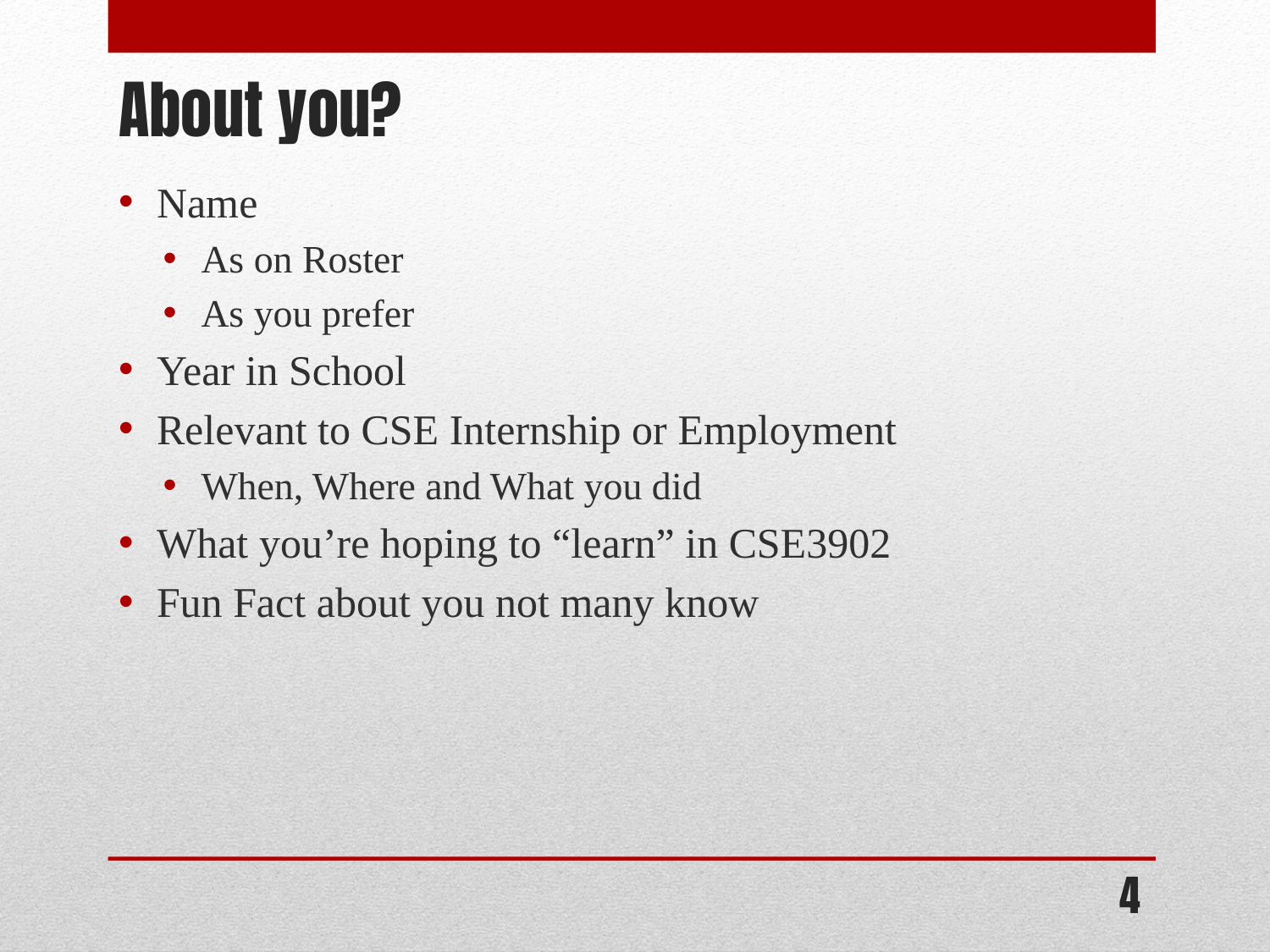

# About you?
Name
As on Roster
As you prefer
Year in School
Relevant to CSE Internship or Employment
When, Where and What you did
What you’re hoping to “learn” in CSE3902
Fun Fact about you not many know

4